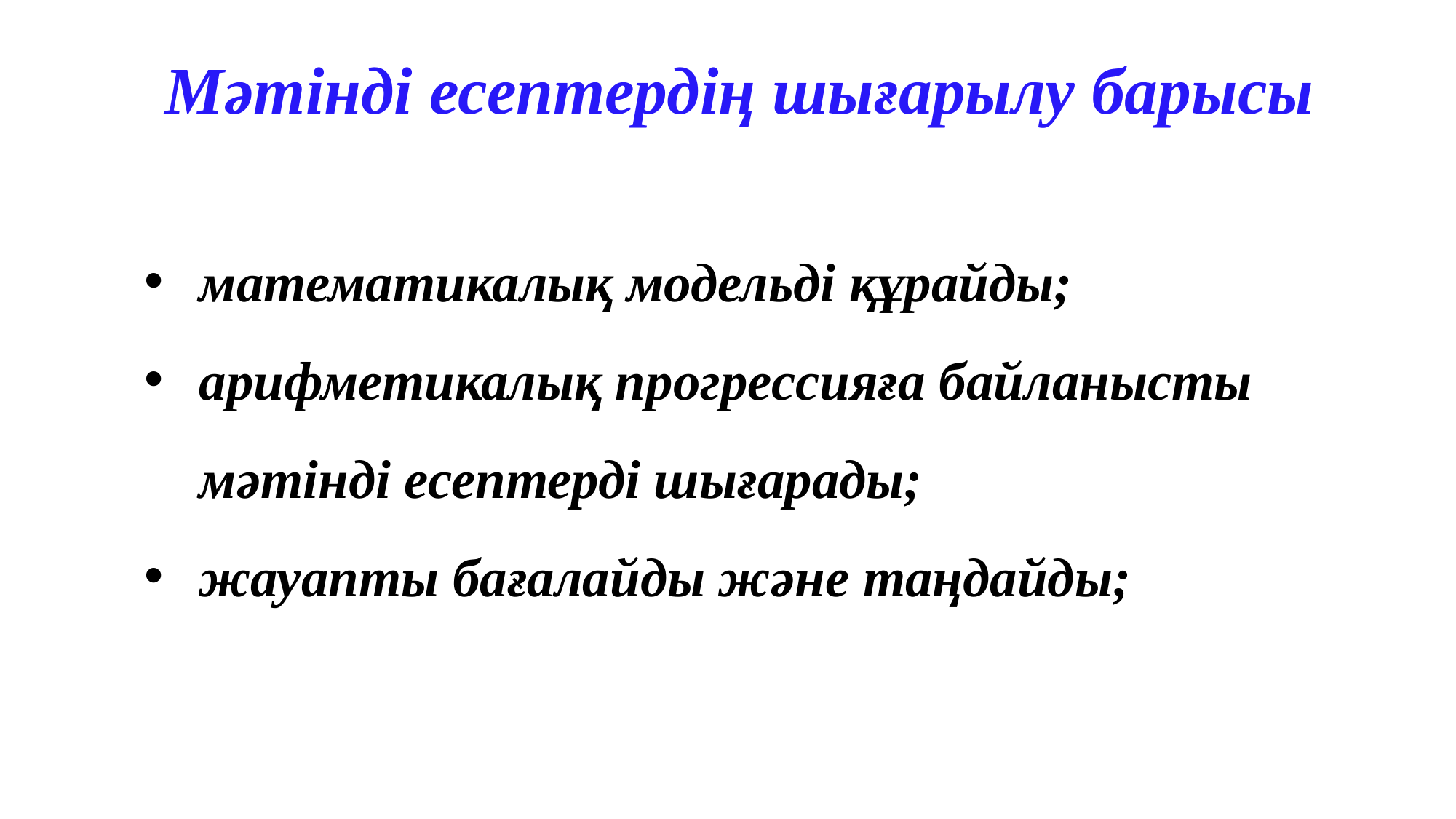

# Мәтінді есептердің шығарылу барысы
математикалық модельді құрайды;
арифметикалық прогрессияға байланысты мәтінді есептерді шығарады;
жауапты бағалайды және таңдайды;